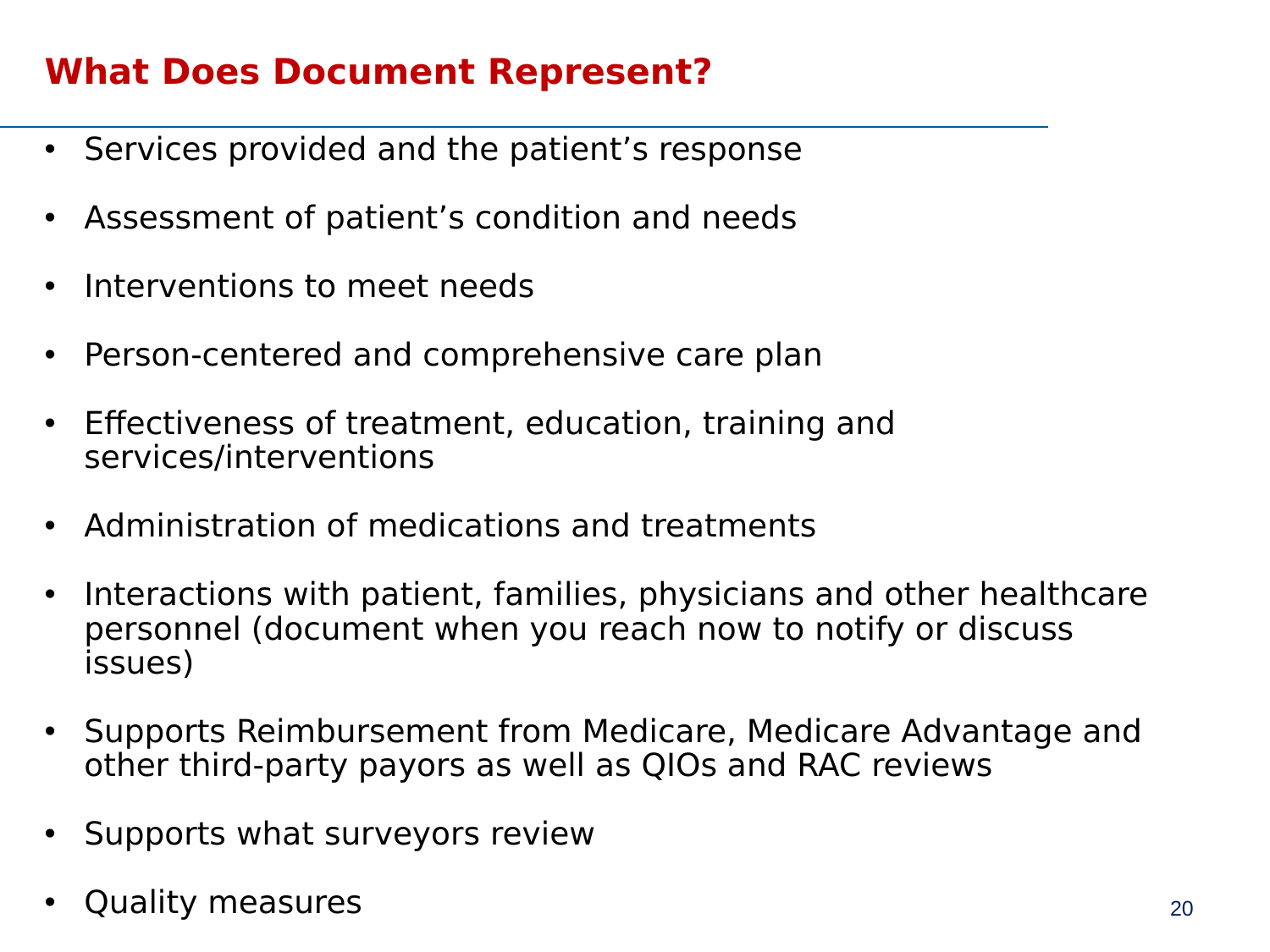

# What Does Document Represent?
Services provided and the patient’s response

Assessment of patient’s condition and needs

Interventions to meet needs

Person-centered and comprehensive care plan

Effectiveness of treatment, education, training and services/interventions

Administration of medications and treatments

Interactions with patient, families, physicians and other healthcare personnel (document when you reach now to notify or discuss issues)

Supports Reimbursement from Medicare, Medicare Advantage and other third-party payors as well as QIOs and RAC reviews

Supports what surveyors review

Quality measures

20